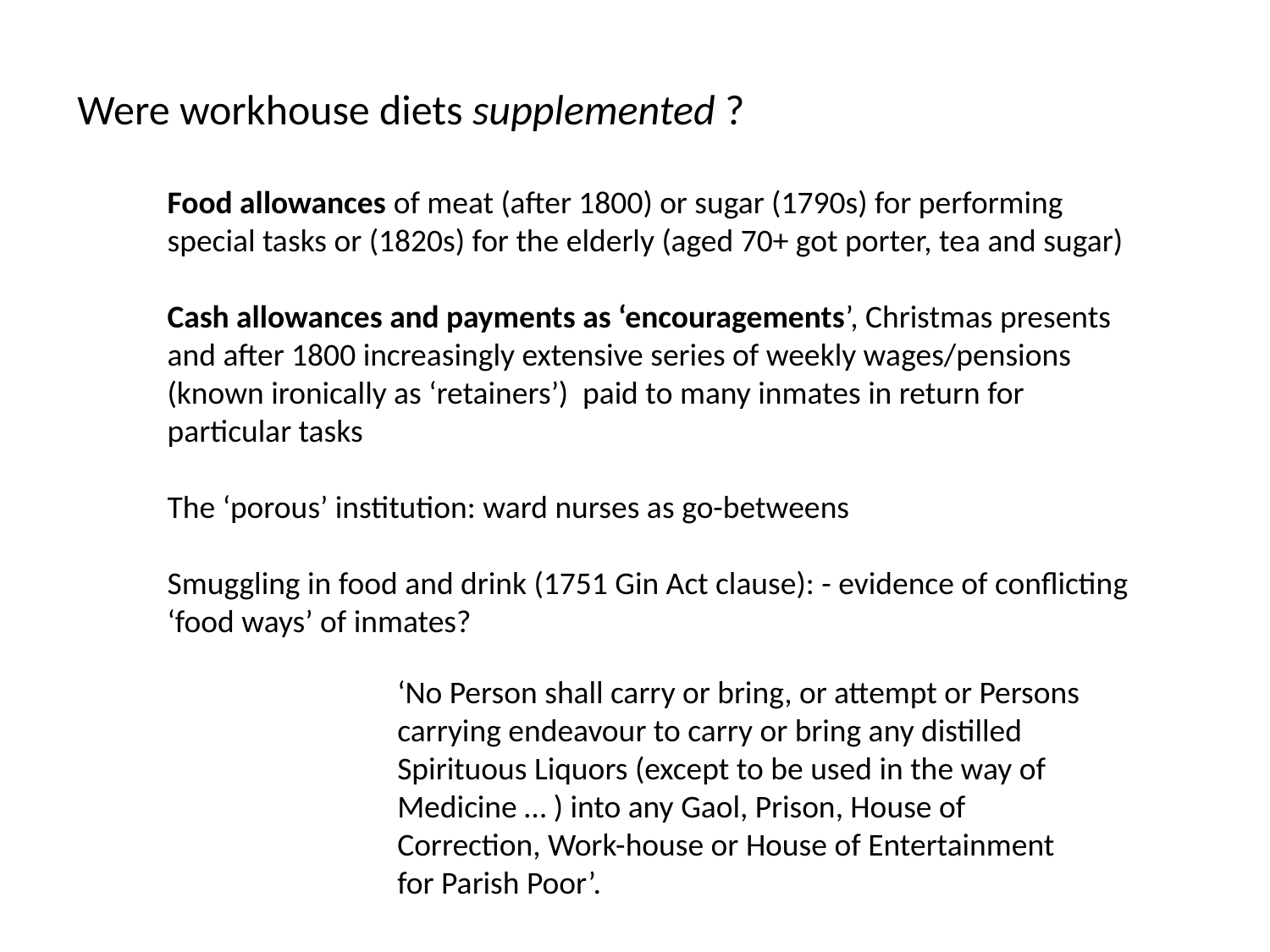

Were workhouse diets supplemented ?
Food allowances of meat (after 1800) or sugar (1790s) for performing special tasks or (1820s) for the elderly (aged 70+ got porter, tea and sugar)

Cash allowances and payments as ‘encouragements’, Christmas presents and after 1800 increasingly extensive series of weekly wages/pensions (known ironically as ‘retainers’)  paid to many inmates in return for particular tasks

The ‘porous’ institution: ward nurses as go-betweens

Smuggling in food and drink (1751 Gin Act clause): - evidence of conflicting ‘food ways’ of inmates?
‘No Person shall carry or bring, or attempt or Persons carrying endeavour to carry or bring any distilled Spirituous Liquors (except to be used in the way of Medicine … ) into any Gaol, Prison, House of Correction, Work-house or House of Entertainment for Parish Poor’.